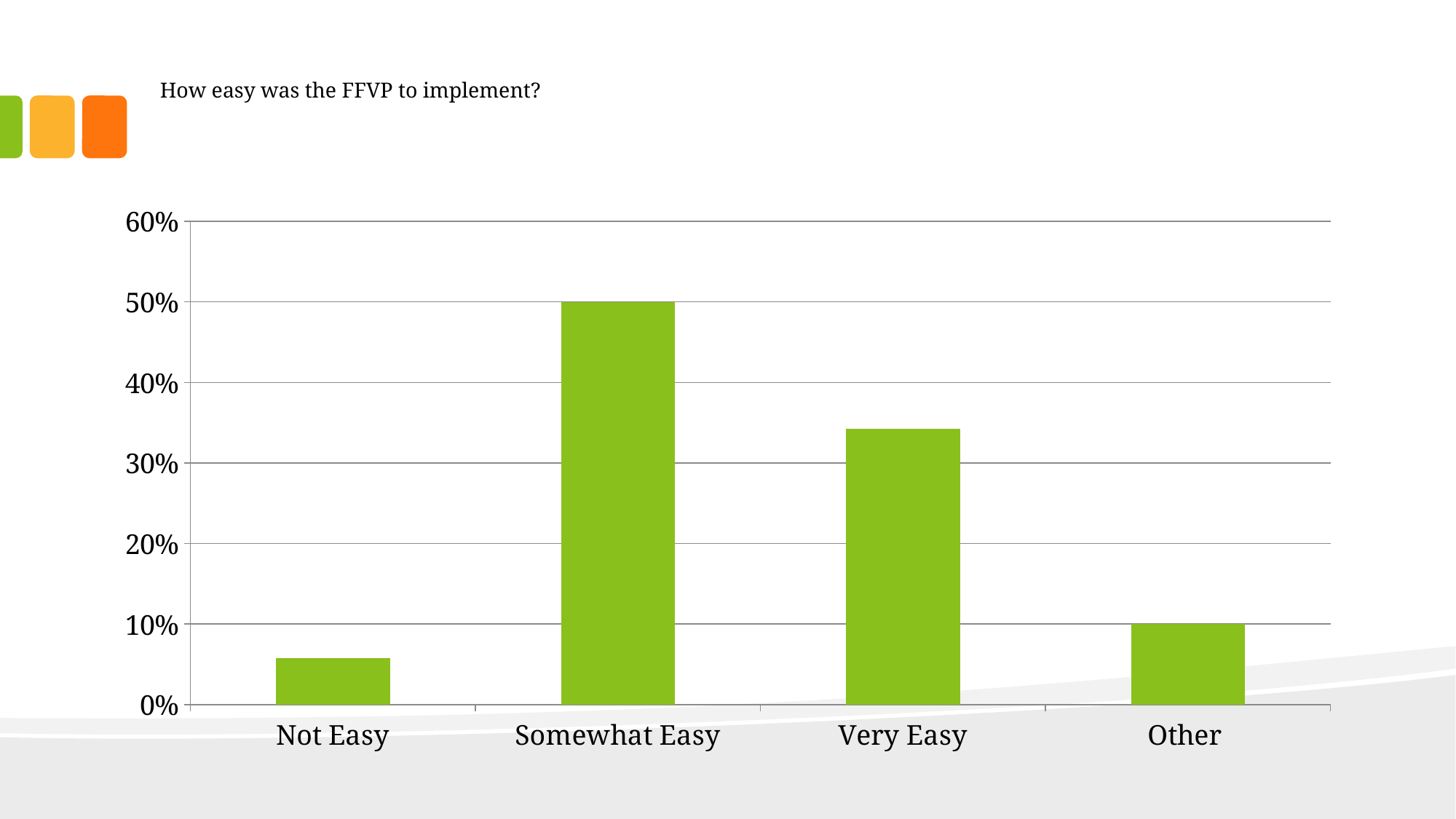

# How easy was the FFVP to implement?

### Chart

| Category |  |
|---|---|
| Not Easy | 0.058 |
| Somewhat Easy | 0.5 |
| Very Easy | 0.342 |
| Other  | 0.1 |